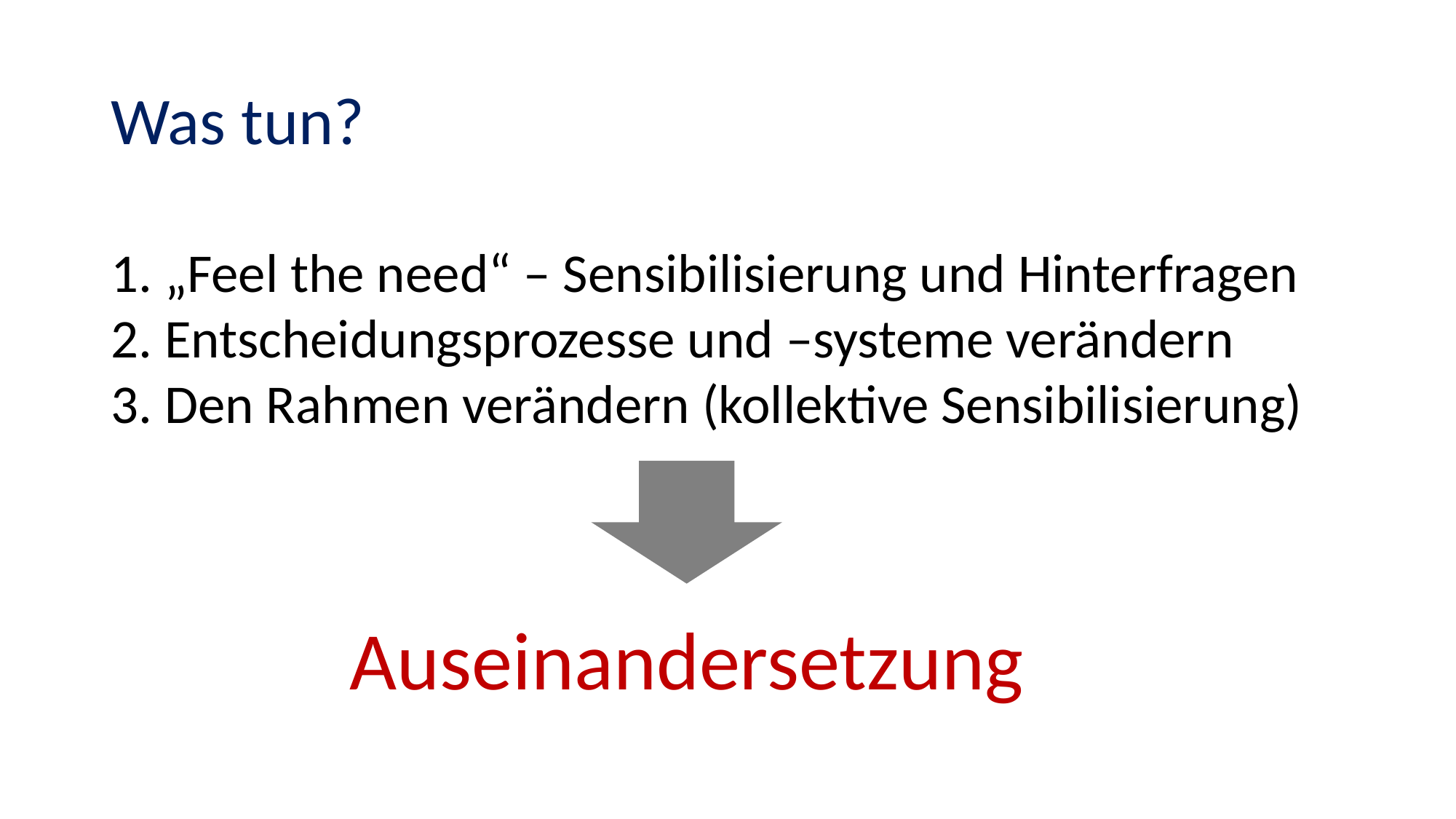

# Was tun?
 „Feel the need“ – Sensibilisierung und Hinterfragen
 Entscheidungsprozesse und –systeme verändern
 Den Rahmen verändern (kollektive Sensibilisierung)

Auseinandersetzung